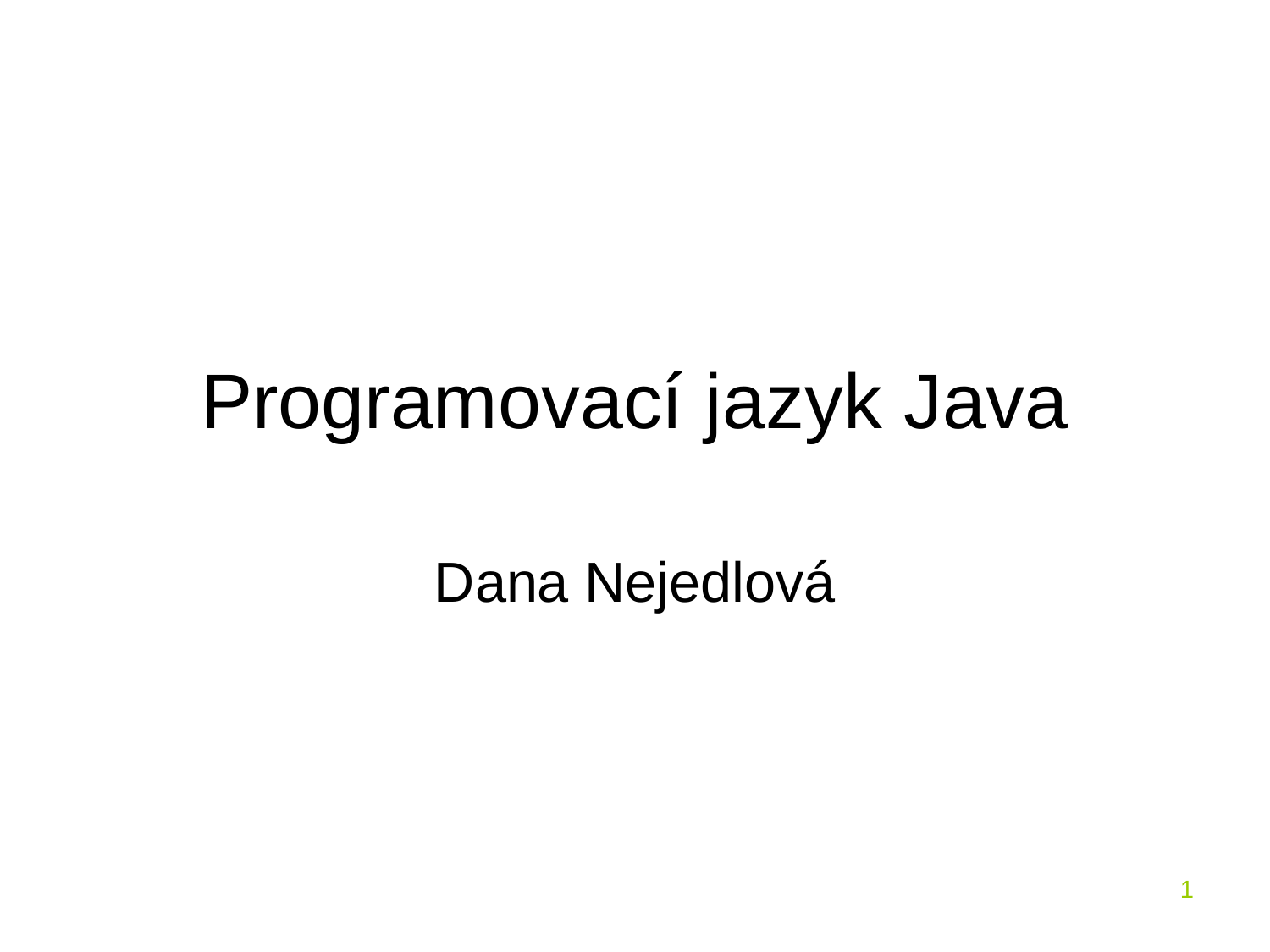

# Programovací jazyk Java
Dana Nejedlová
1